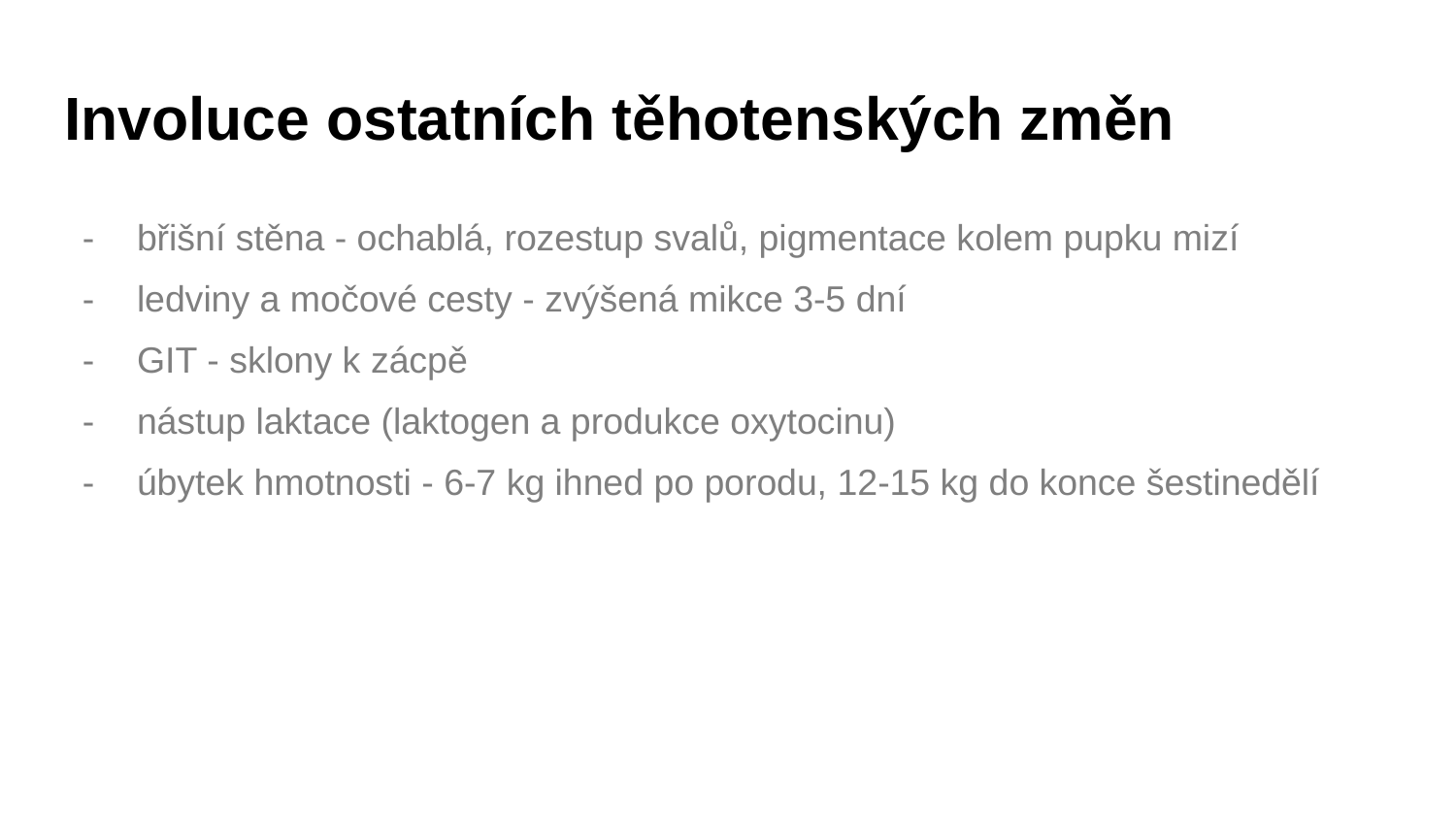

# Involuce ostatních těhotenských změn
břišní stěna - ochablá, rozestup svalů, pigmentace kolem pupku mizí
ledviny a močové cesty - zvýšená mikce 3-5 dní
GIT - sklony k zácpě
nástup laktace (laktogen a produkce oxytocinu)
úbytek hmotnosti - 6-7 kg ihned po porodu, 12-15 kg do konce šestinedělí